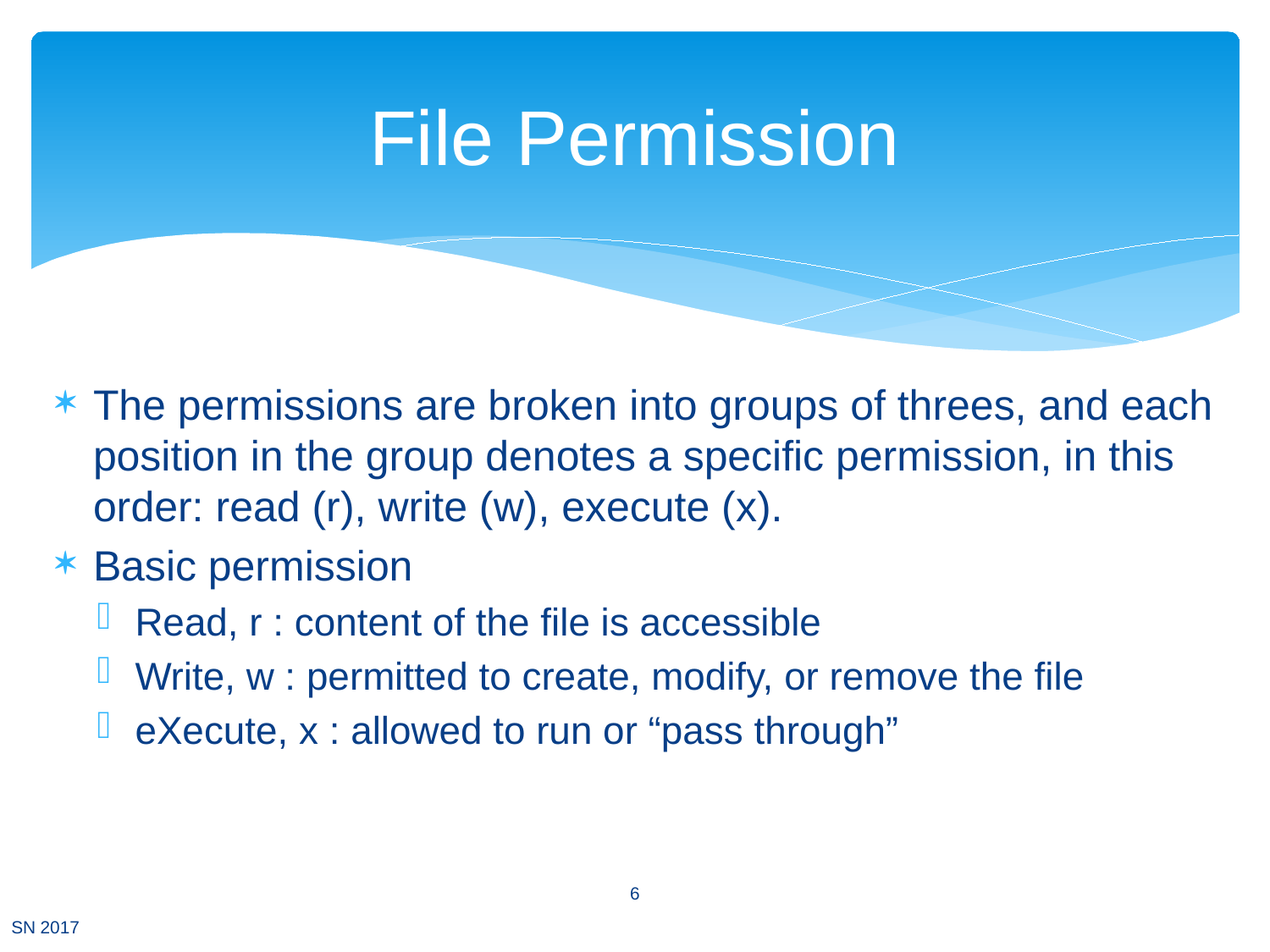

# File Permission
The permissions are broken into groups of threes, and each position in the group denotes a specific permission, in this order: read (r), write (w), execute (x).
Basic permission
Read, r : content of the file is accessible
Write, w : permitted to create, modify, or remove the file
eXecute, x : allowed to run or “pass through”
6
SN 2017